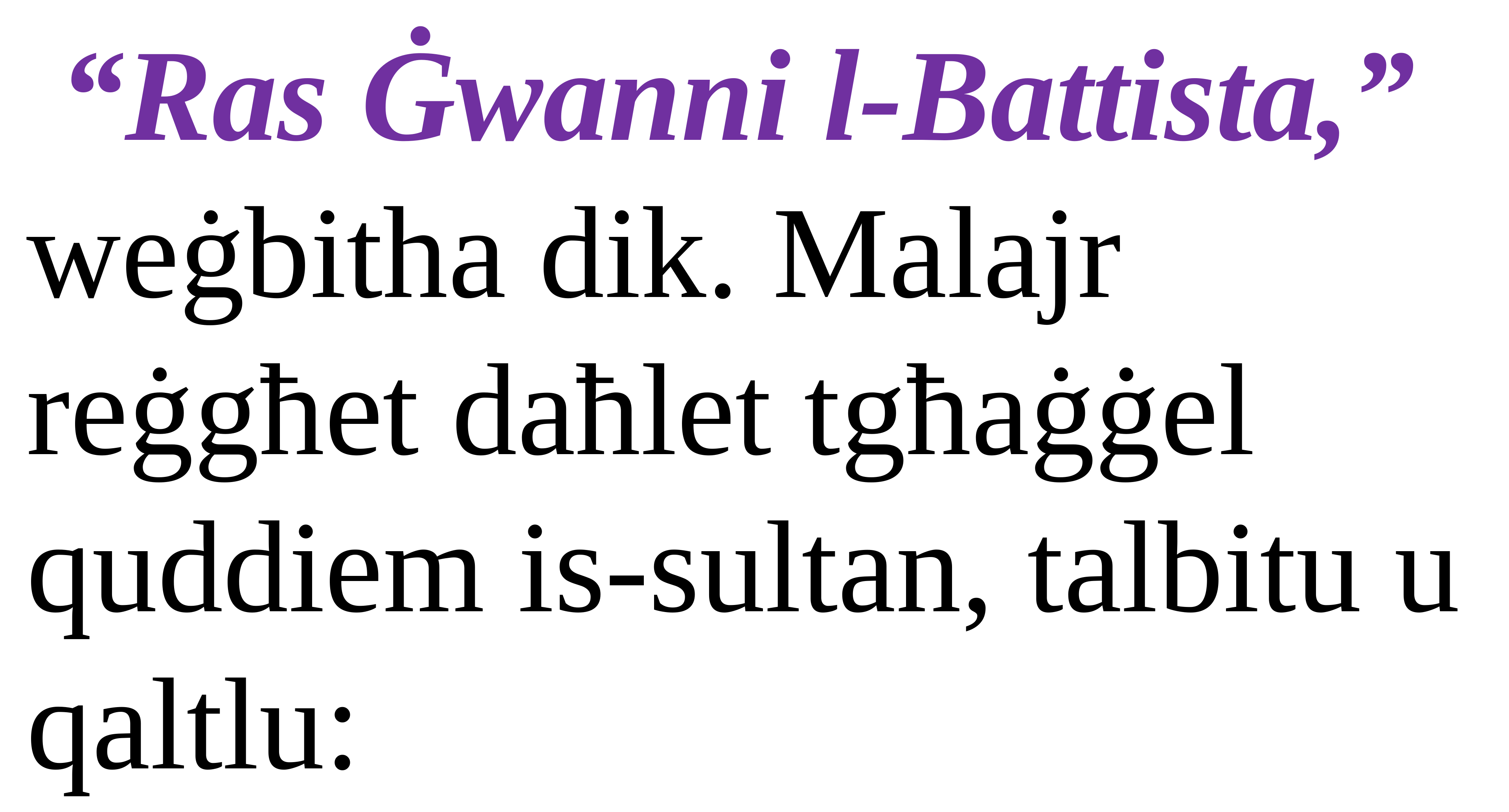

“Ras Ġwanni l-Battista,”
weġbitha dik. Malajr reġgħet daħlet tgħaġġel quddiem is-sultan, talbitu u qaltlu: